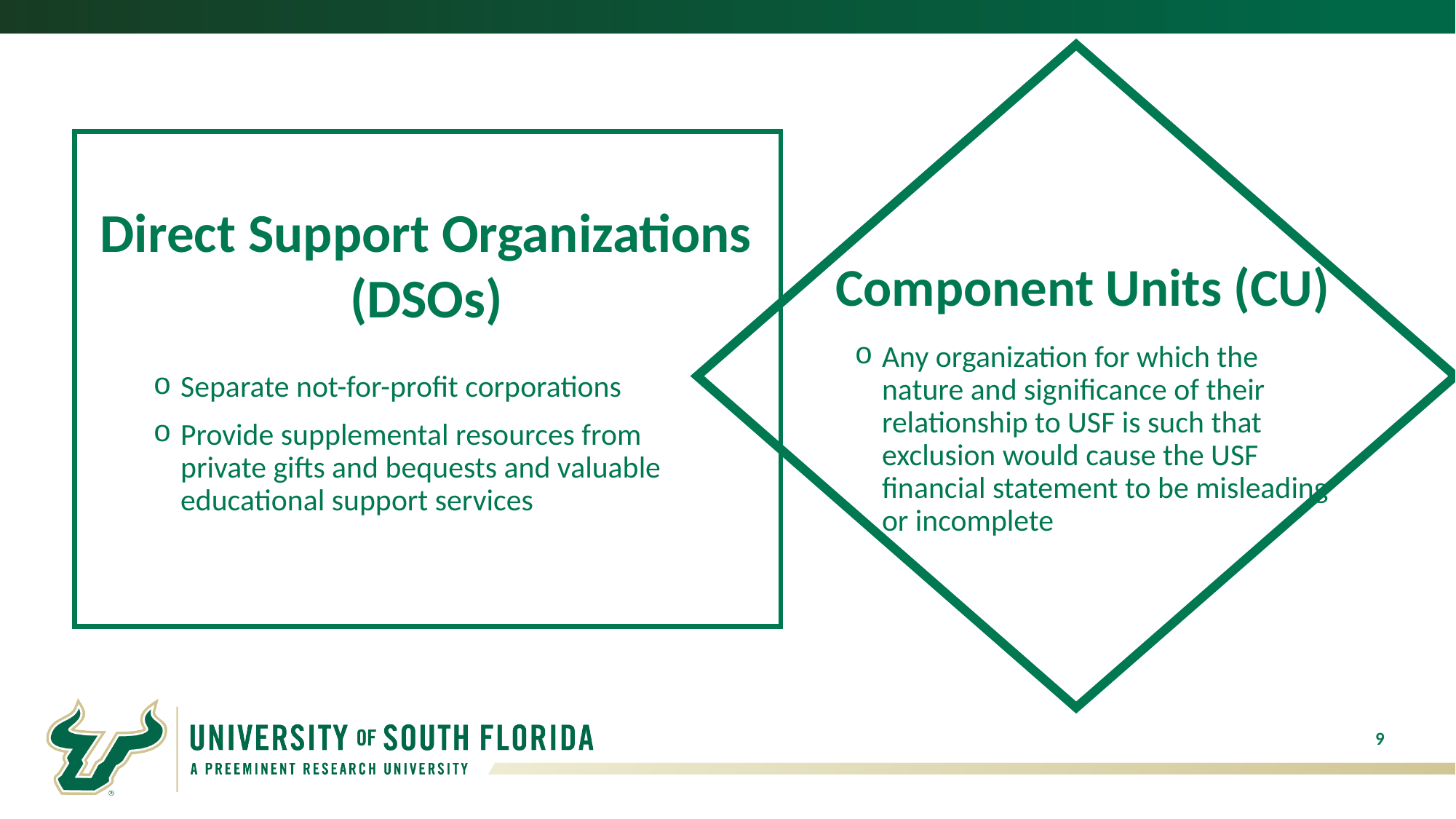

Direct Support Organizations (DSOs)
Component Units (CU)
Any organization for which the nature and significance of their relationship to USF is such that exclusion would cause the USF financial statement to be misleading or incomplete
Separate not-for-profit corporations
Provide supplemental resources from private gifts and bequests and valuable educational support services
9